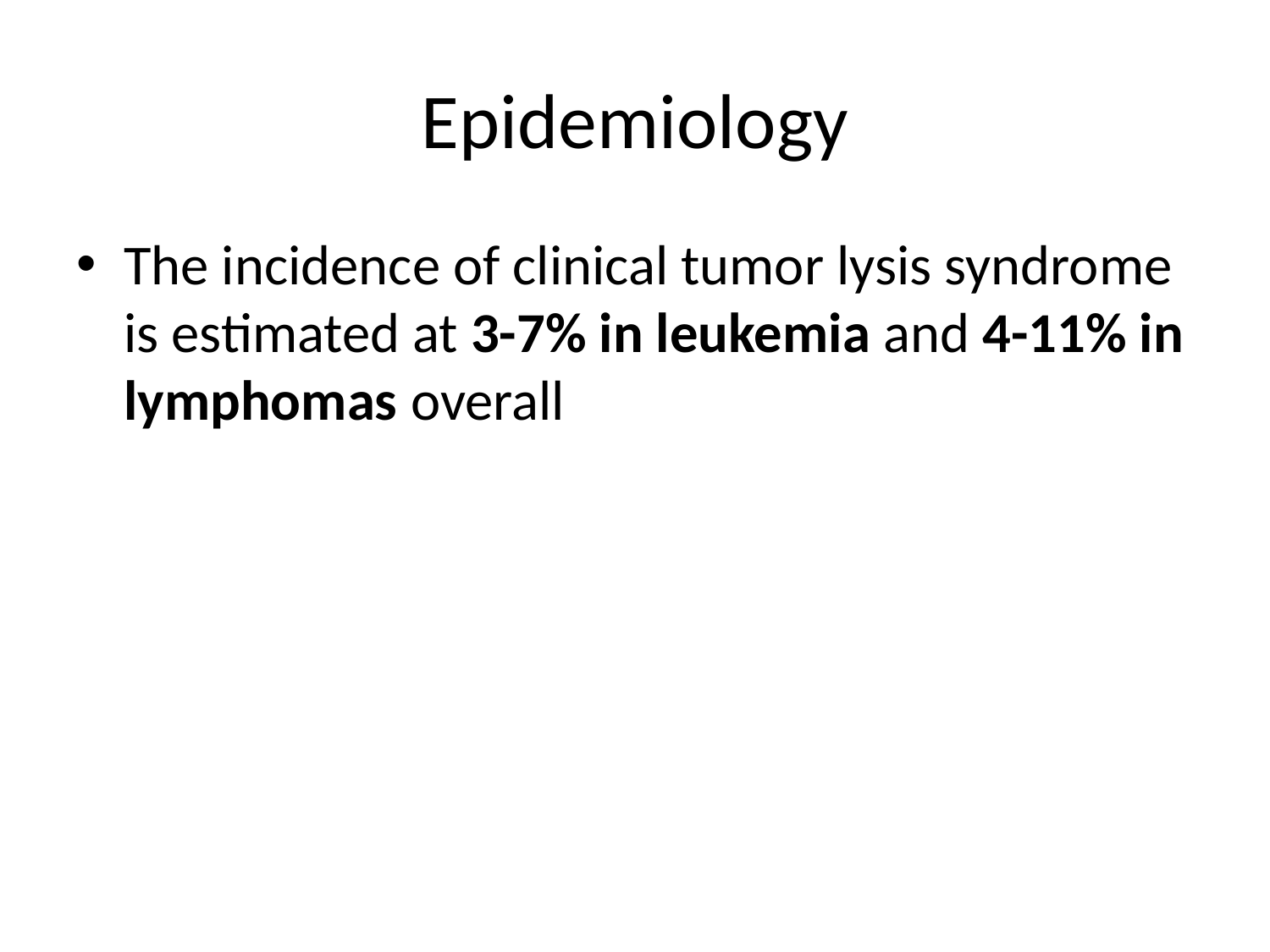

# Epidemiology
The incidence of clinical tumor lysis syndrome is estimated at 3-7% in leukemia and 4-11% in lymphomas overall